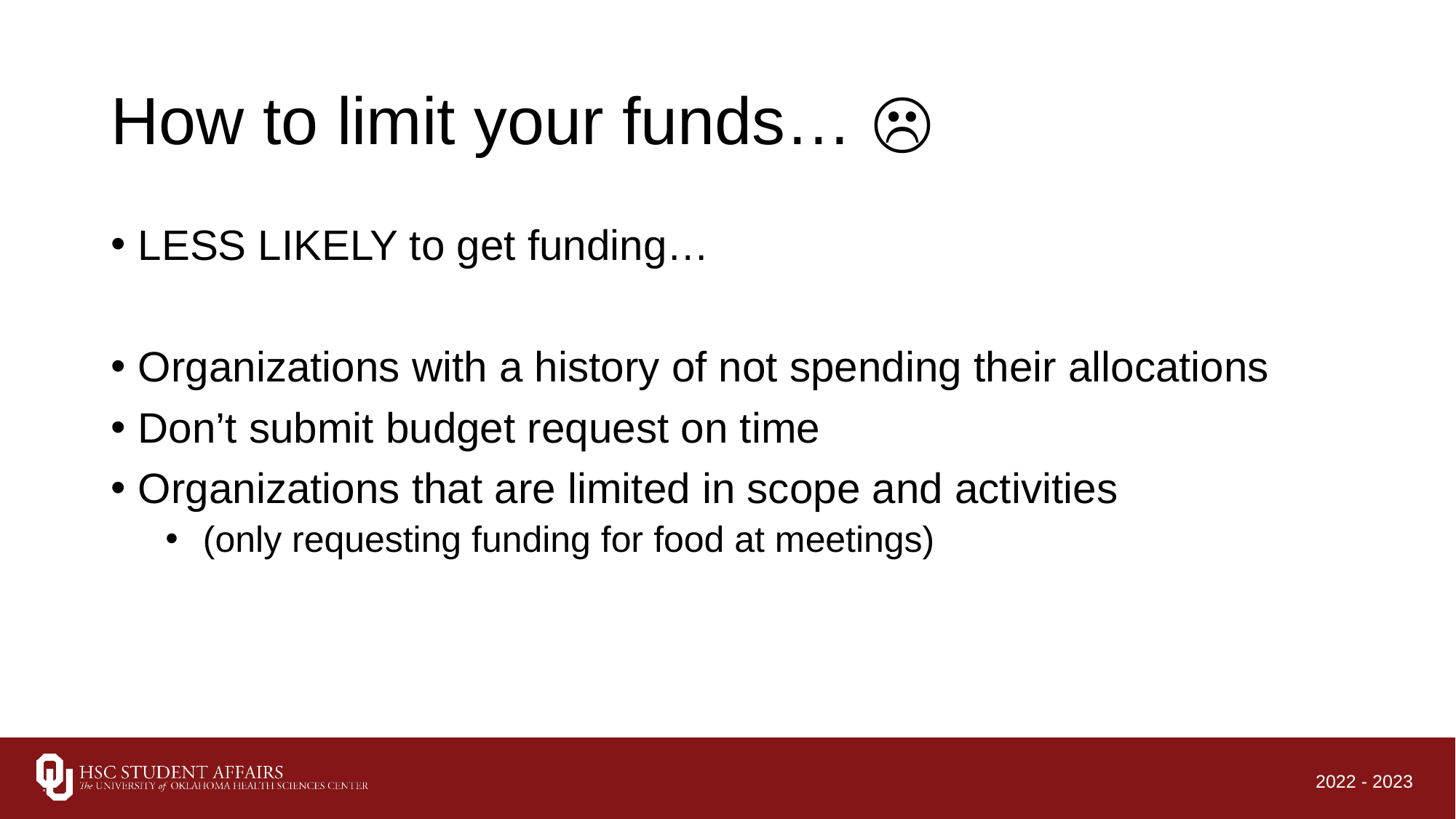

# How to limit your funds… ☹
LESS LIKELY to get funding…

Organizations with a history of not spending their allocations
Don’t submit budget request on time
Organizations that are limited in scope and activities
 (only requesting funding for food at meetings)